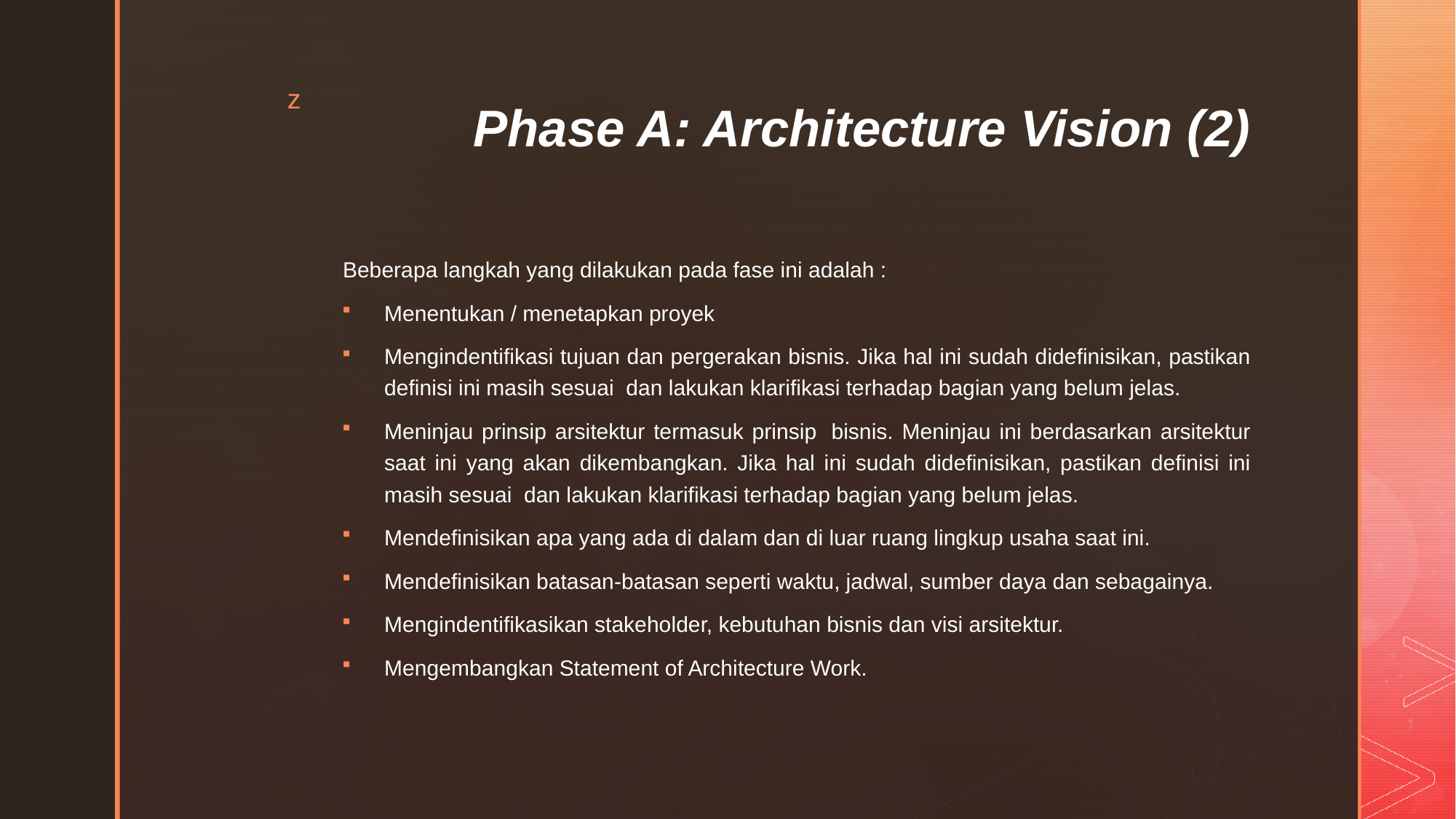

# Phase A: Architecture Vision (2)
Beberapa langkah yang dilakukan pada fase ini adalah :
Menentukan / menetapkan proyek
Mengindentifikasi tujuan dan pergerakan bisnis. Jika hal ini sudah didefinisikan, pastikan definisi ini masih sesuai  dan lakukan klarifikasi terhadap bagian yang belum jelas.
Meninjau prinsip arsitektur termasuk prinsip  bisnis. Meninjau ini berdasarkan arsitektur saat ini yang akan dikembangkan. Jika hal ini sudah didefinisikan, pastikan definisi ini masih sesuai  dan lakukan klarifikasi terhadap bagian yang belum jelas.
Mendefinisikan apa yang ada di dalam dan di luar ruang lingkup usaha saat ini.
Mendefinisikan batasan-batasan seperti waktu, jadwal, sumber daya dan sebagainya.
Mengindentifikasikan stakeholder, kebutuhan bisnis dan visi arsitektur.
Mengembangkan Statement of Architecture Work.